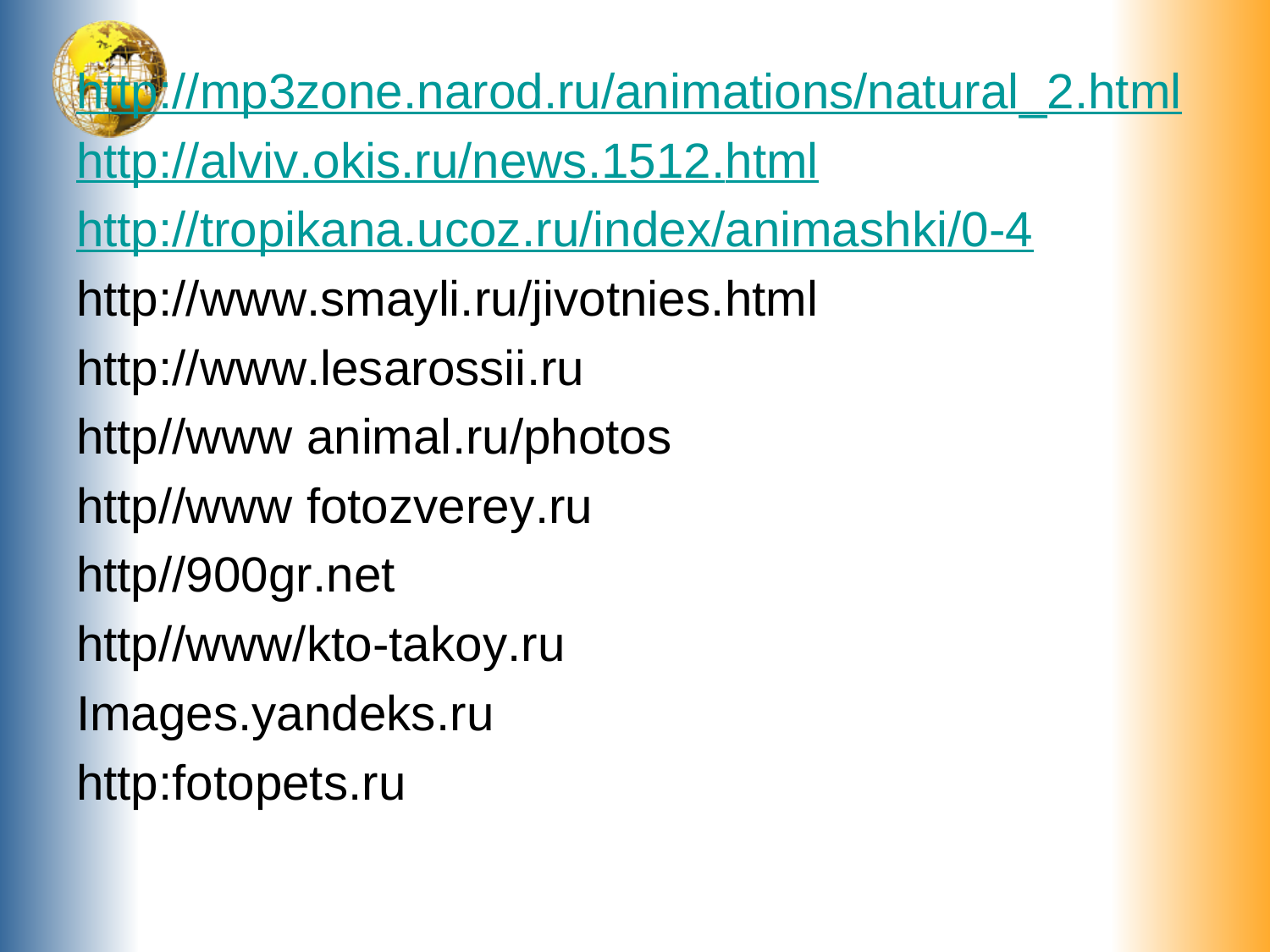

http://mp3zone.narod.ru/animations/natural_2.html
http://alviv.okis.ru/news.1512.html
http://tropikana.ucoz.ru/index/animashki/0-4
http://www.smayli.ru/jivotnies.html
http://www.lesarossii.ru
http//www animal.ru/photos
http//www fotozverey.ru
http//900gr.net
http//www/kto-takoy.ru
Images.yandeks.ru
http:fotopets.ru